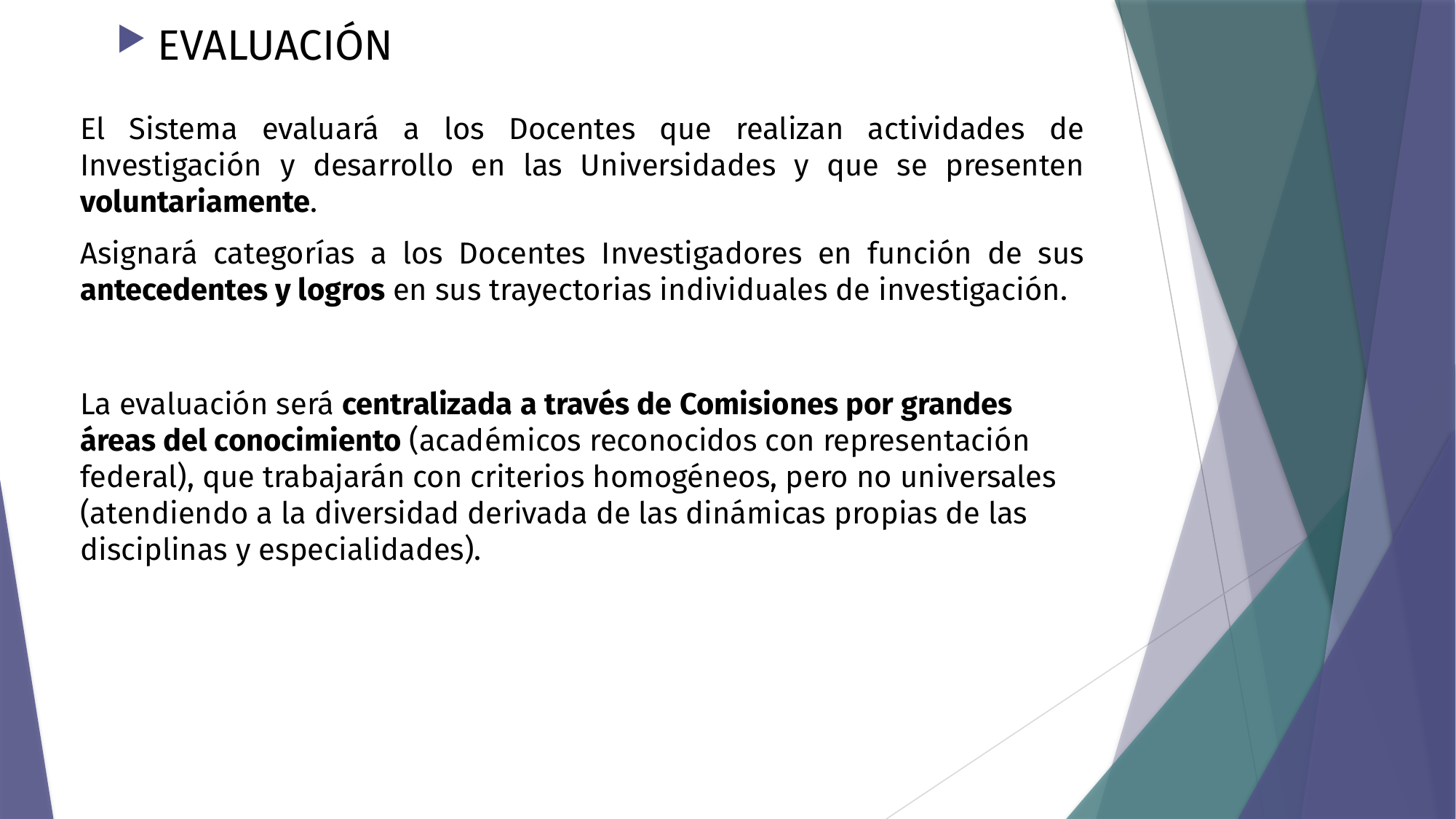

EVALUACIÓN
El Sistema evaluará a los Docentes que realizan actividades de Investigación y desarrollo en las Universidades y que se presenten voluntariamente.
Asignará categorías a los Docentes Investigadores en función de sus antecedentes y logros en sus trayectorias individuales de investigación.

La evaluación será centralizada a través de Comisiones por grandes áreas del conocimiento (académicos reconocidos con representación federal), que trabajarán con criterios homogéneos, pero no universales (atendiendo a la diversidad derivada de las dinámicas propias de las disciplinas y especialidades).